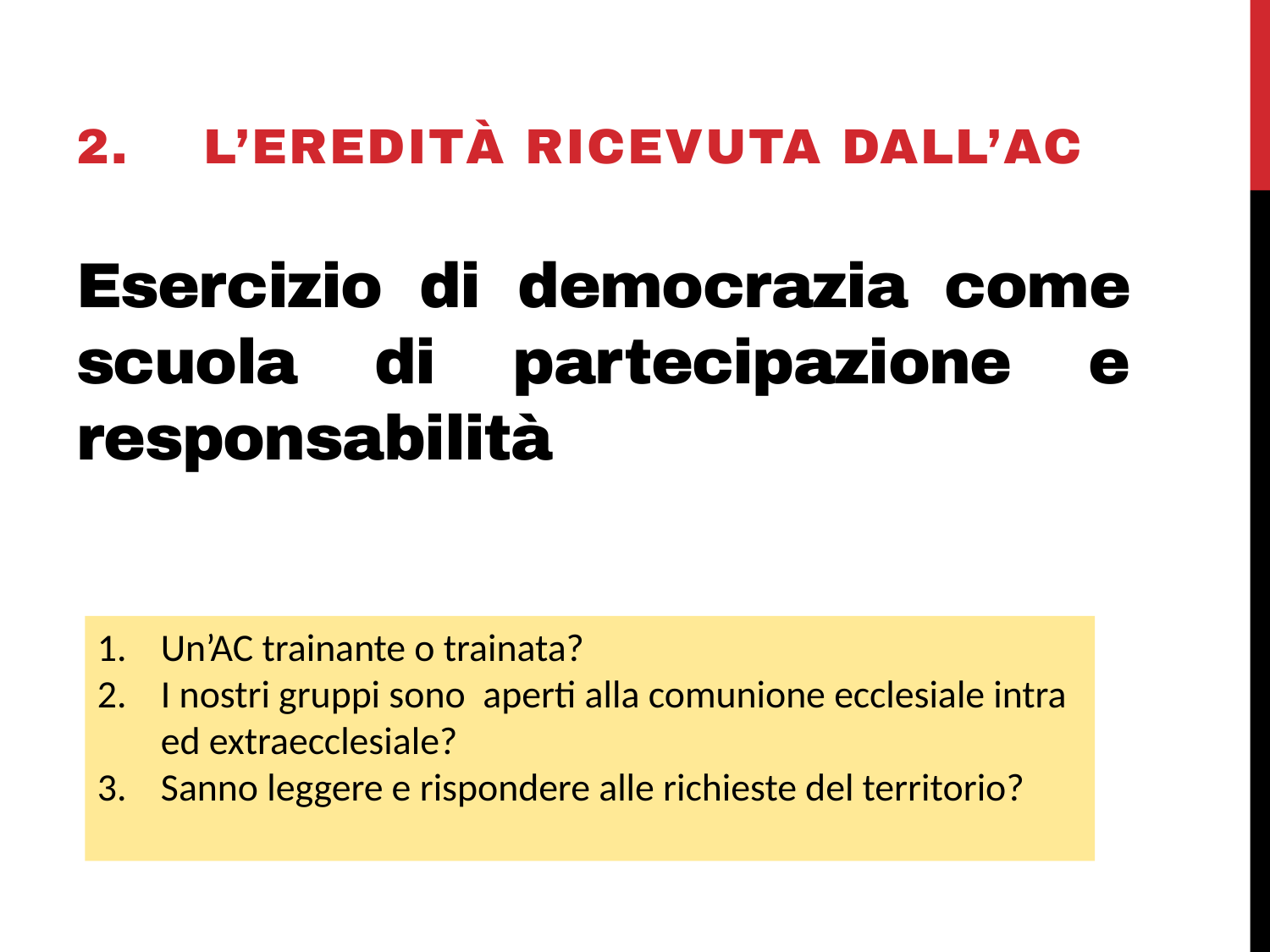

2.	l’eredità ricevuta dall’AC
# Esercizio di democrazia come scuola di partecipazione e responsabilità
Un’AC trainante o trainata?
I nostri gruppi sono  aperti alla comunione ecclesiale intra ed extraecclesiale?
Sanno leggere e rispondere alle richieste del territorio?